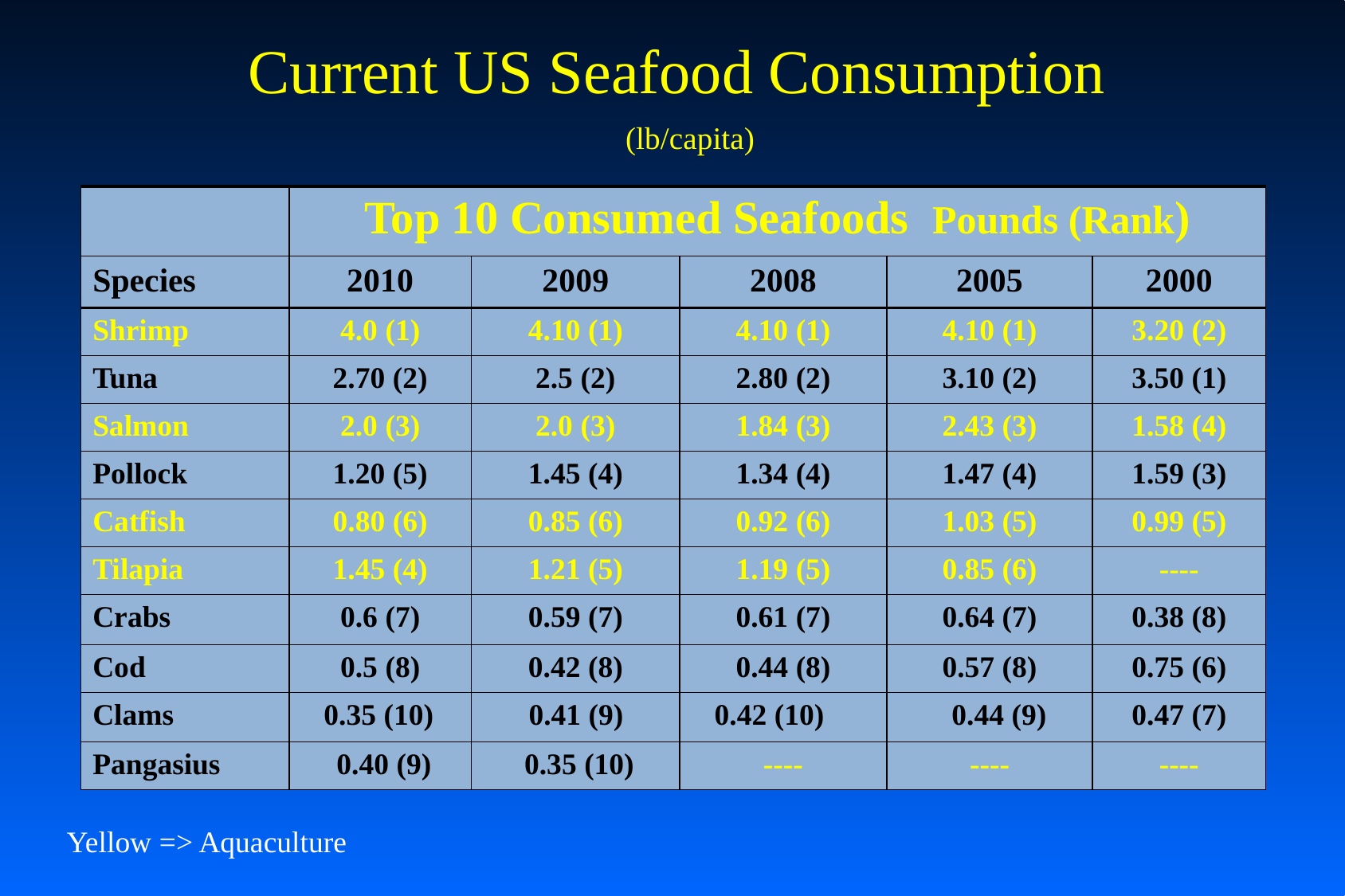

# Current US Seafood Consumption (lb/capita)
|  | Top 10 Consumed Seafoods Pounds (Rank) |  |  |  |  |
| --- | --- | --- | --- | --- | --- |
| Species | 2010 | 2009 | 2008 | 2005 | 2000 |
| Shrimp | 4.0 (1) | 4.10 (1) | 4.10 (1) | 4.10 (1) | 3.20 (2) |
| Tuna | 2.70 (2) | 2.5 (2) | 2.80 (2) | 3.10 (2) | 3.50 (1) |
| Salmon | 2.0 (3) | 2.0 (3) | 1.84 (3) | 2.43 (3) | 1.58 (4) |
| Pollock | 1.20 (5) | 1.45 (4) | 1.34 (4) | 1.47 (4) | 1.59 (3) |
| Catfish | 0.80 (6) | 0.85 (6) | 0.92 (6) | 1.03 (5) | 0.99 (5) |
| Tilapia | 1.45 (4) | 1.21 (5) | 1.19 (5) | 0.85 (6) | ---- |
| Crabs | 0.6 (7) | 0.59 (7) | 0.61 (7) | 0.64 (7) | 0.38 (8) |
| Cod | 0.5 (8) | 0.42 (8) | 0.44 (8) | 0.57 (8) | 0.75 (6) |
| Clams | 0.35 (10) | 0.41 (9) | 0.42 (10) | 0.44 (9) | 0.47 (7) |
| Pangasius | 0.40 (9) | 0.35 (10) | ---- | ---- | ---- |

Yellow => Aquaculture